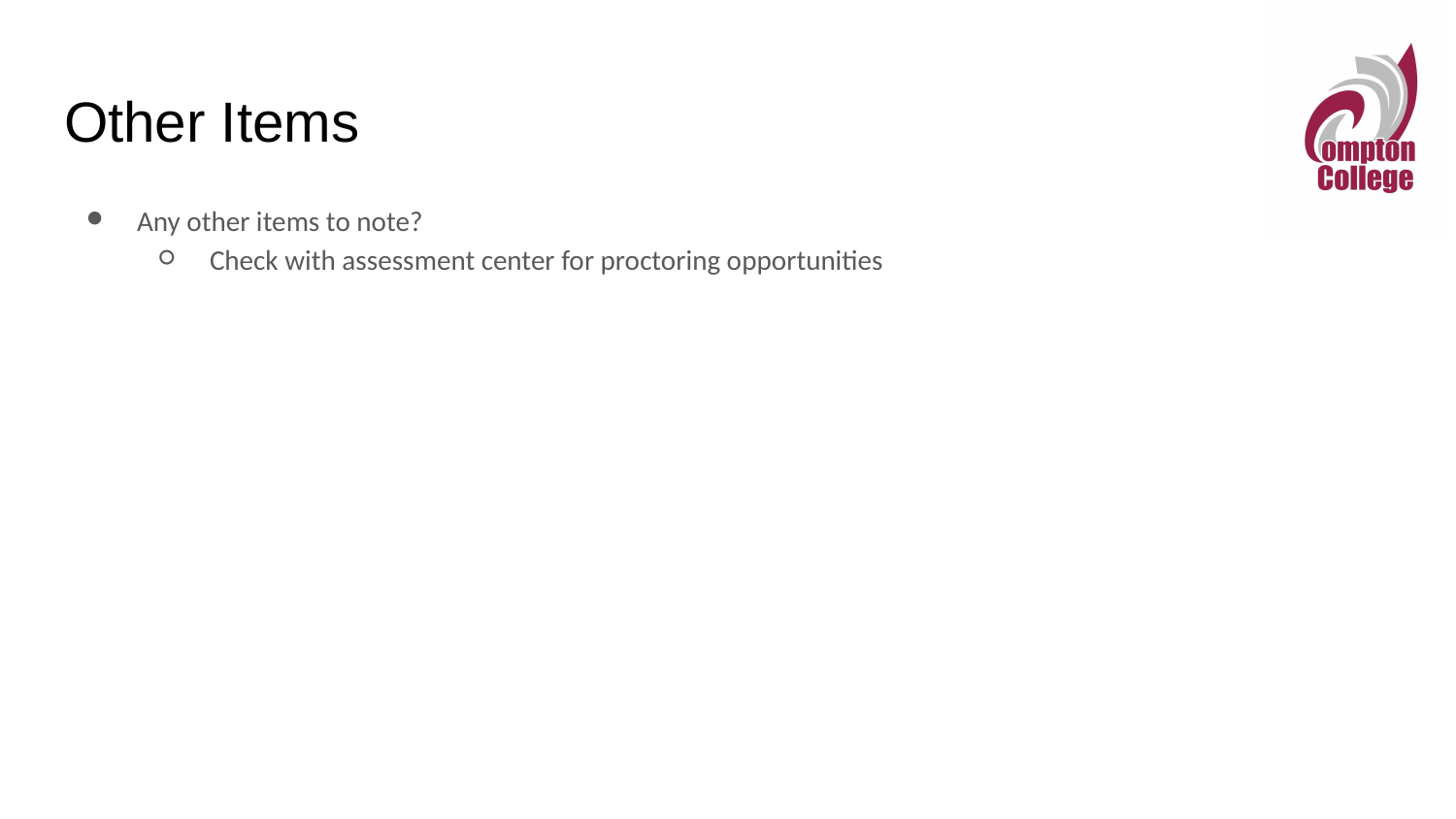

# Other Items
Any other items to note?
Check with assessment center for proctoring opportunities